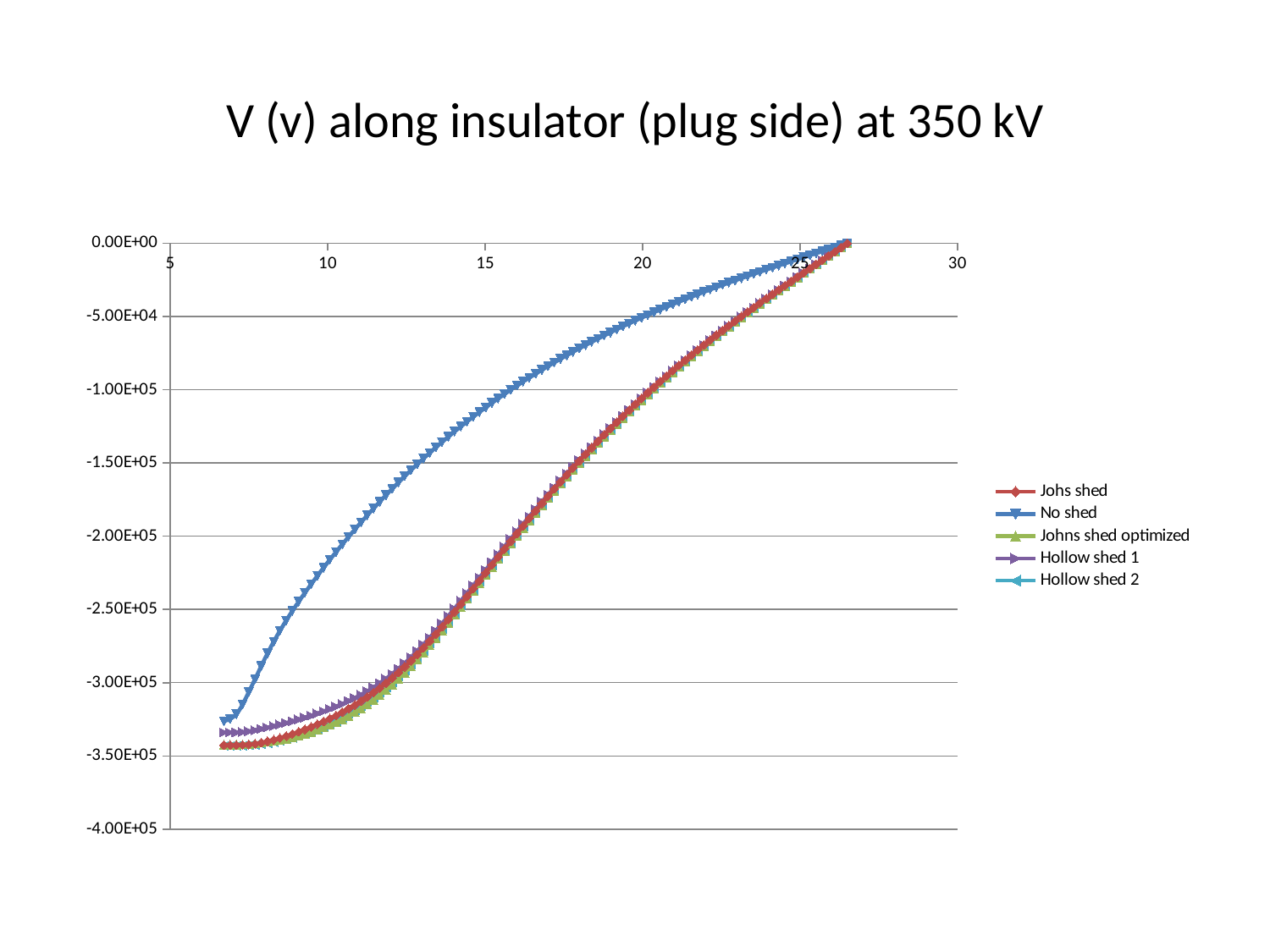

# V (v) along insulator (plug side) at 350 kV

### Chart

| Category |  |  |  |  |  |
|---|---|---|---|---|---|